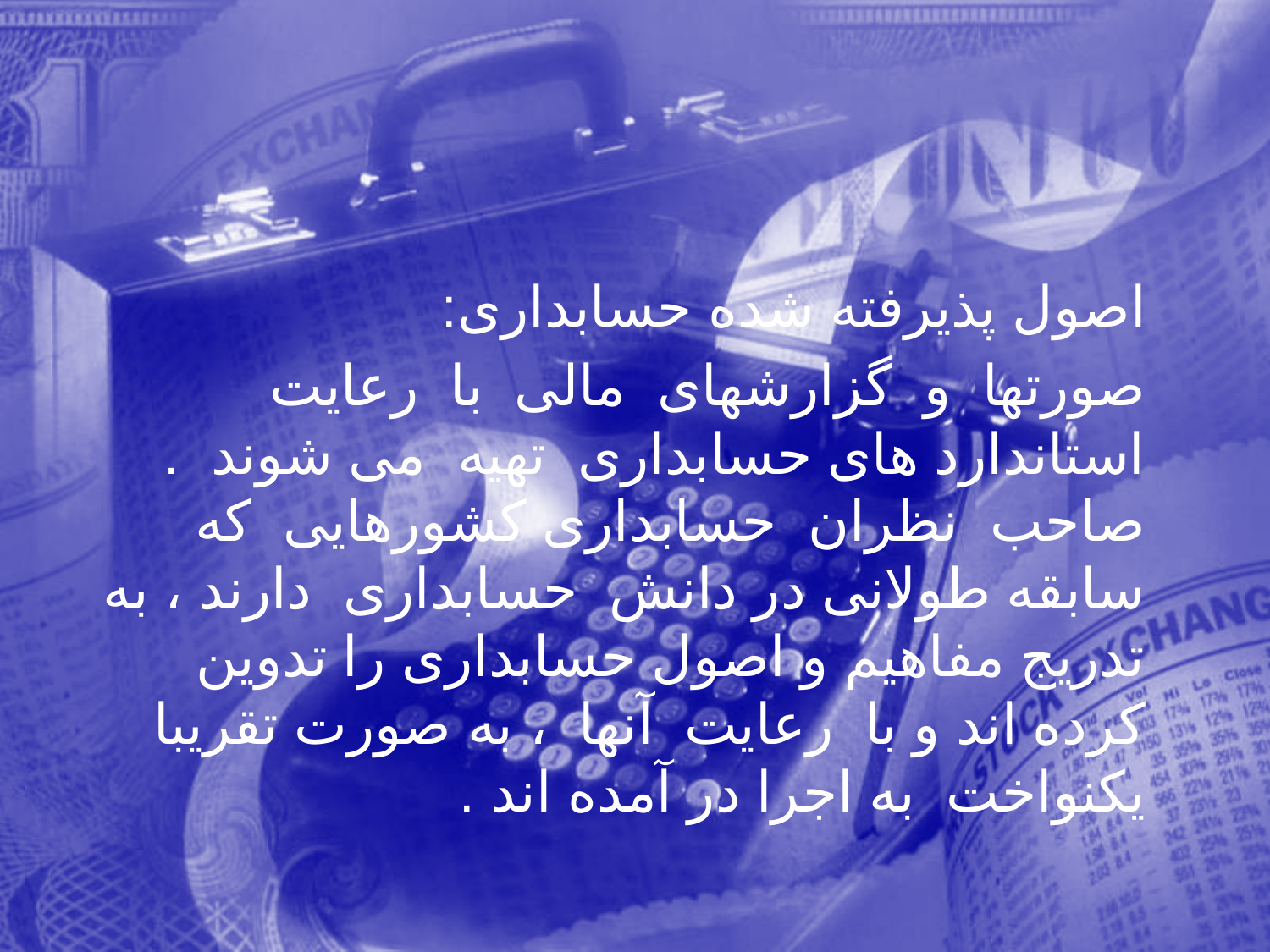

اصول پذیرفته شده حسابداری:
   صورتها  و  گزارشهای  مالی  با  رعایت  استاندارد های حسابداری  تهیه  می شوند  .  صاحب  نظران  حسابداری کشورهایی  که  سابقه طولانی در دانش  حسابداری  دارند ، به تدریج مفاهیم و اصول حسابداری را تدوین کرده اند و با  رعایت  آنها  ، به صورت تقریبا  یکنواخت  به اجرا در آمده اند .
106